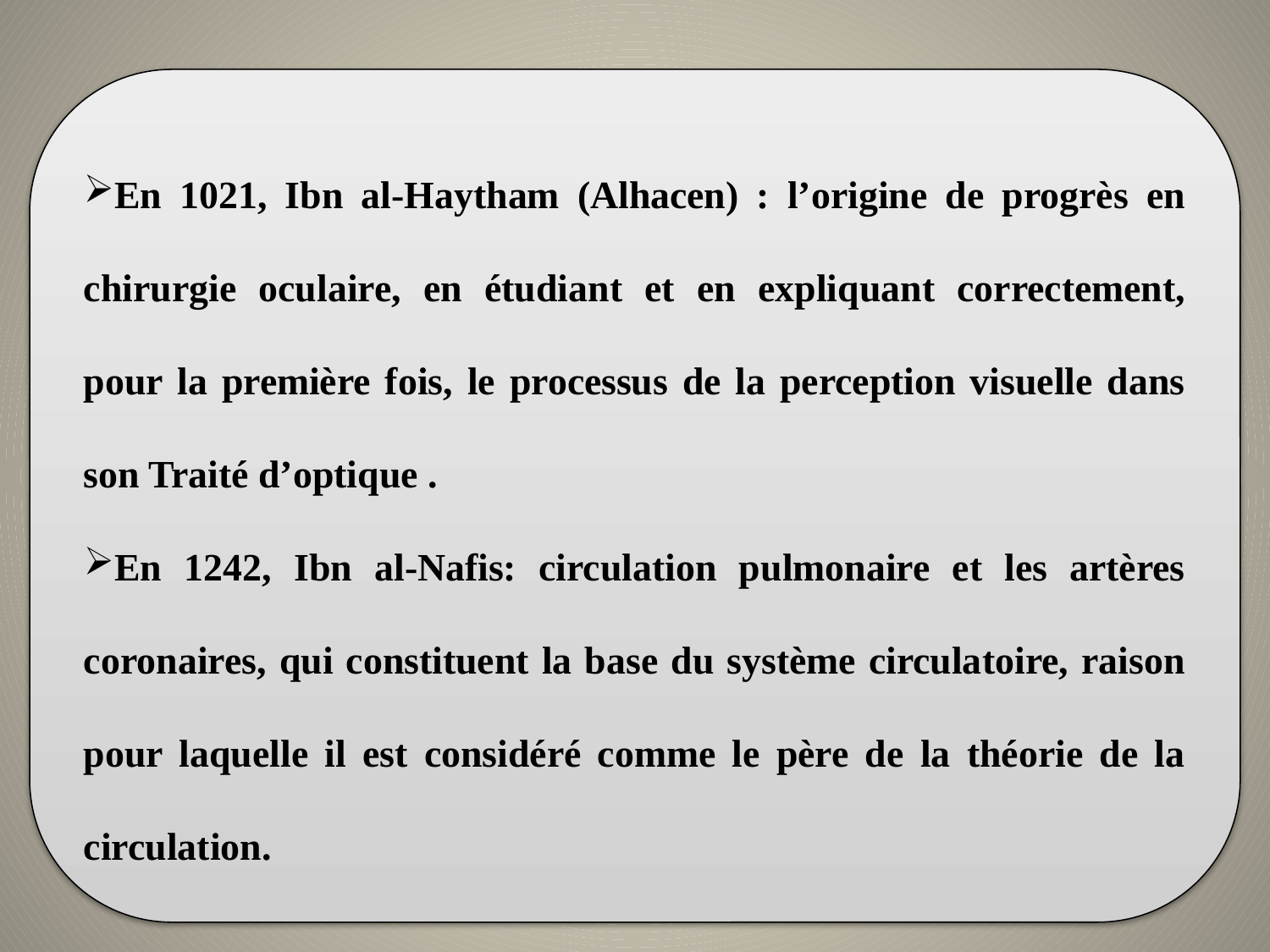

En 1021, Ibn al-Haytham (Alhacen) : l’origine de progrès en chirurgie oculaire, en étudiant et en expliquant correctement, pour la première fois, le processus de la perception visuelle dans son Traité d’optique .
En 1242, Ibn al-Nafis: circulation pulmonaire et les artères coronaires, qui constituent la base du système circulatoire, raison pour laquelle il est considéré comme le père de la théorie de la circulation.